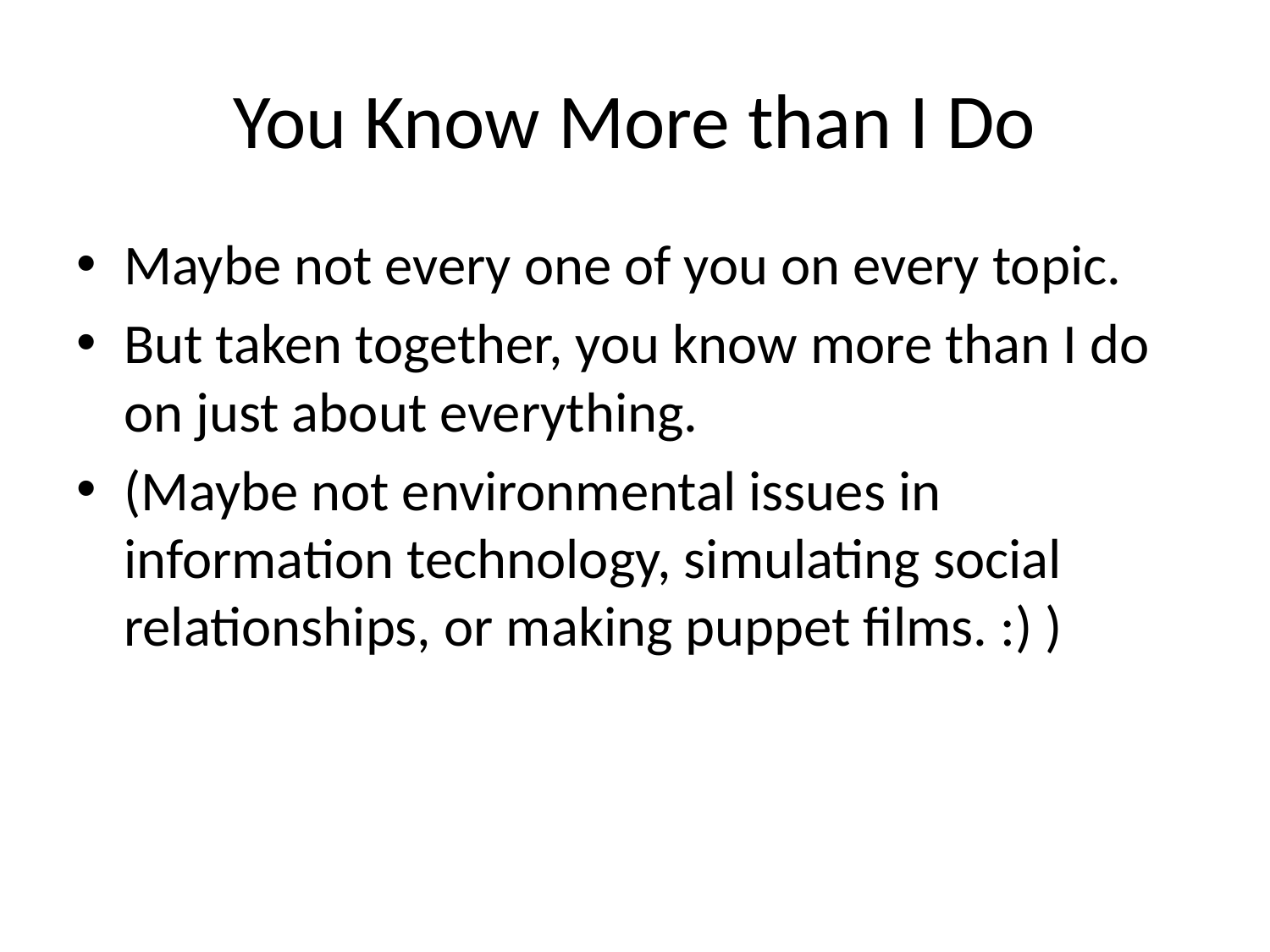

# You Know More than I Do
Maybe not every one of you on every topic.
But taken together, you know more than I do on just about everything.
(Maybe not environmental issues in information technology, simulating social relationships, or making puppet films. :) )